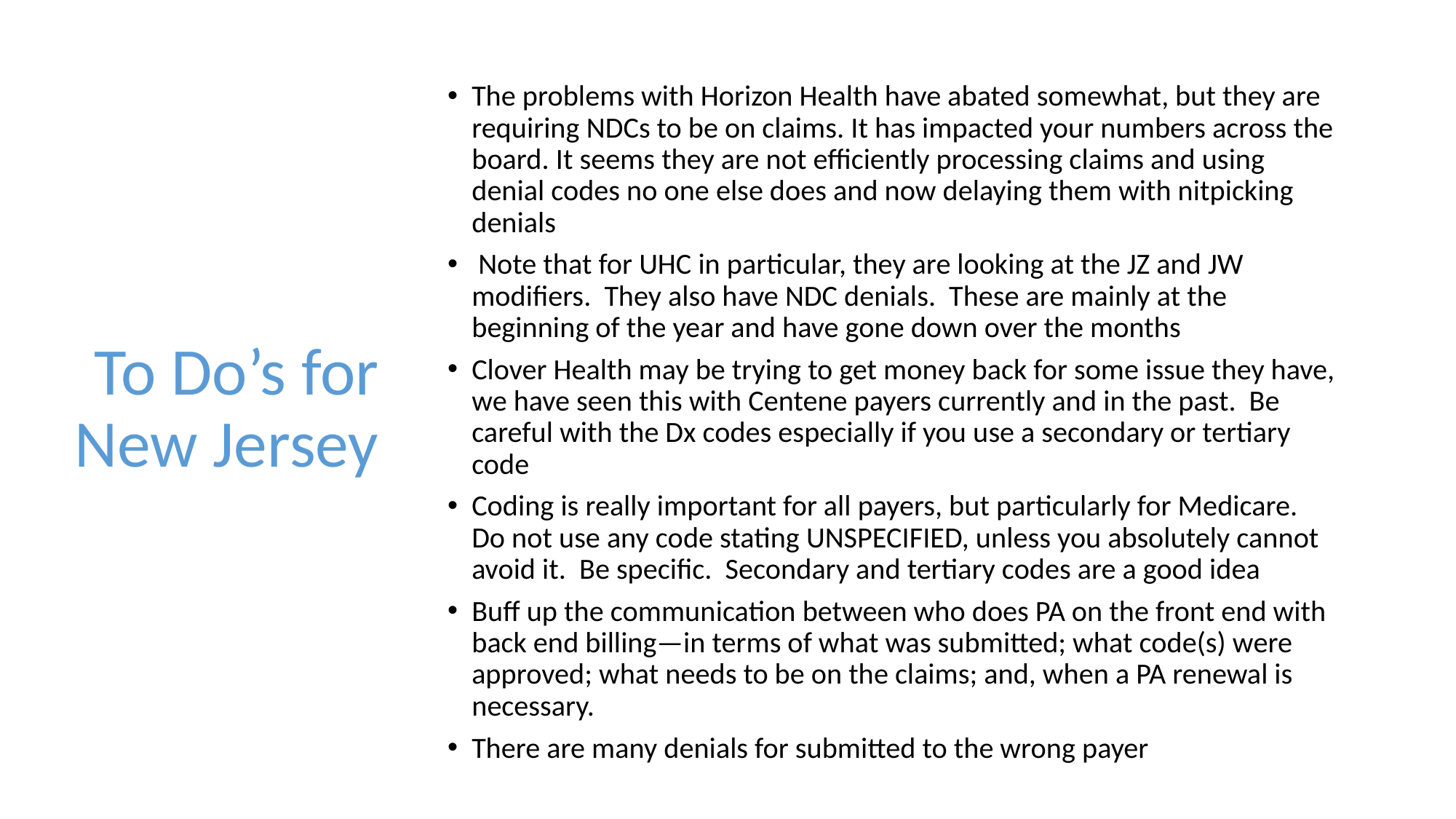

The problems with Horizon Health have abated somewhat, but they are requiring NDCs to be on claims. It has impacted your numbers across the board. It seems they are not efficiently processing claims and using denial codes no one else does and now delaying them with nitpicking denials
 Note that for UHC in particular, they are looking at the JZ and JW modifiers.  They also have NDC denials.  These are mainly at the beginning of the year and have gone down over the months
Clover Health may be trying to get money back for some issue they have, we have seen this with Centene payers currently and in the past.  Be careful with the Dx codes especially if you use a secondary or tertiary code
Coding is really important for all payers, but particularly for Medicare.  Do not use any code stating UNSPECIFIED, unless you absolutely cannot avoid it.  Be specific.  Secondary and tertiary codes are a good idea
Buff up the communication between who does PA on the front end with back end billing—in terms of what was submitted; what code(s) were approved; what needs to be on the claims; and, when a PA renewal is necessary.
There are many denials for submitted to the wrong payer

# To Do’s for New Jersey